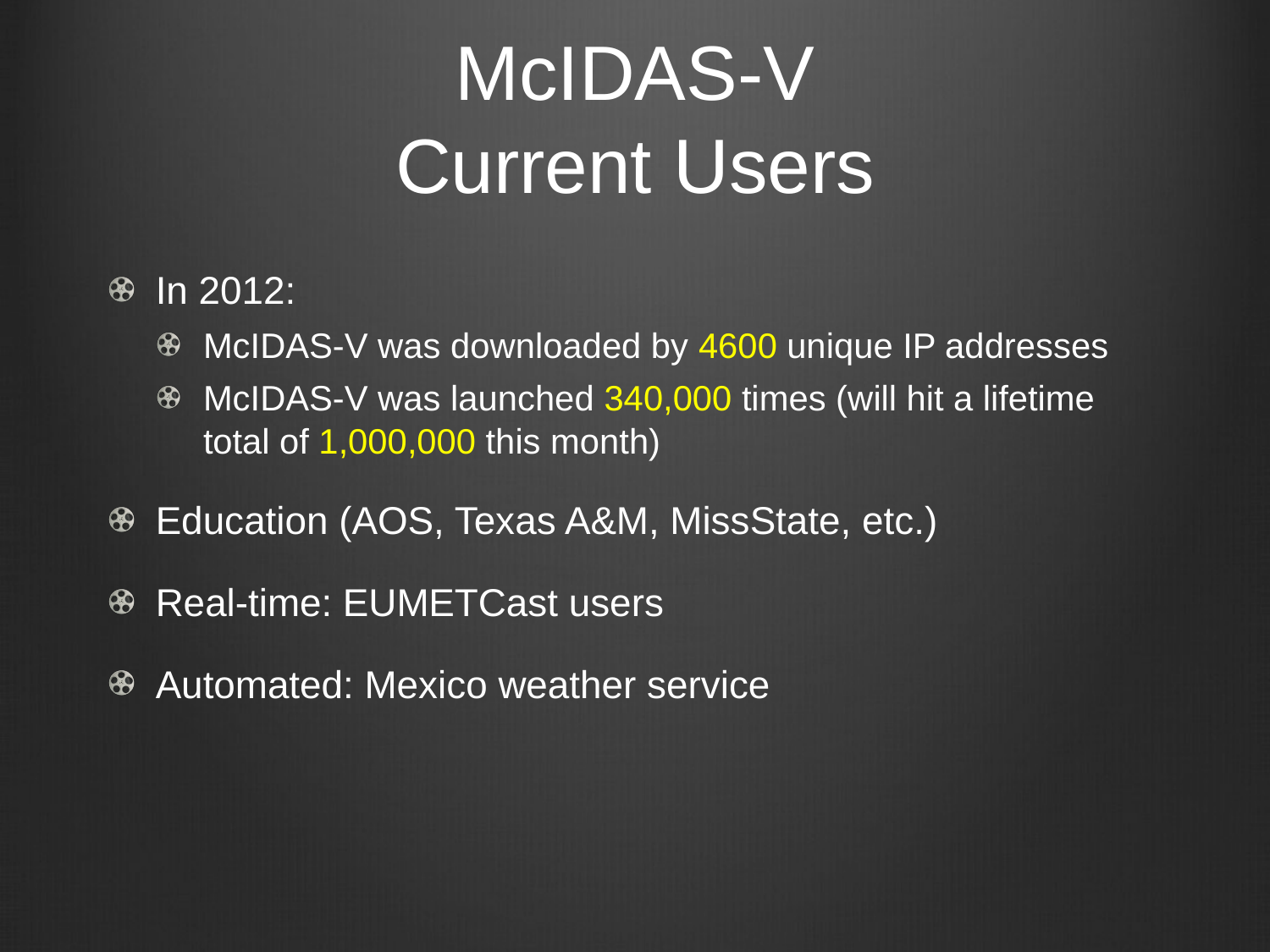

# McIDAS-V Current Users
In 2012:
McIDAS-V was downloaded by 4600 unique IP addresses
McIDAS-V was launched 340,000 times (will hit a lifetime total of 1,000,000 this month)
Education (AOS, Texas A&M, MissState, etc.)
Real-time: EUMETCast users
Automated: Mexico weather service